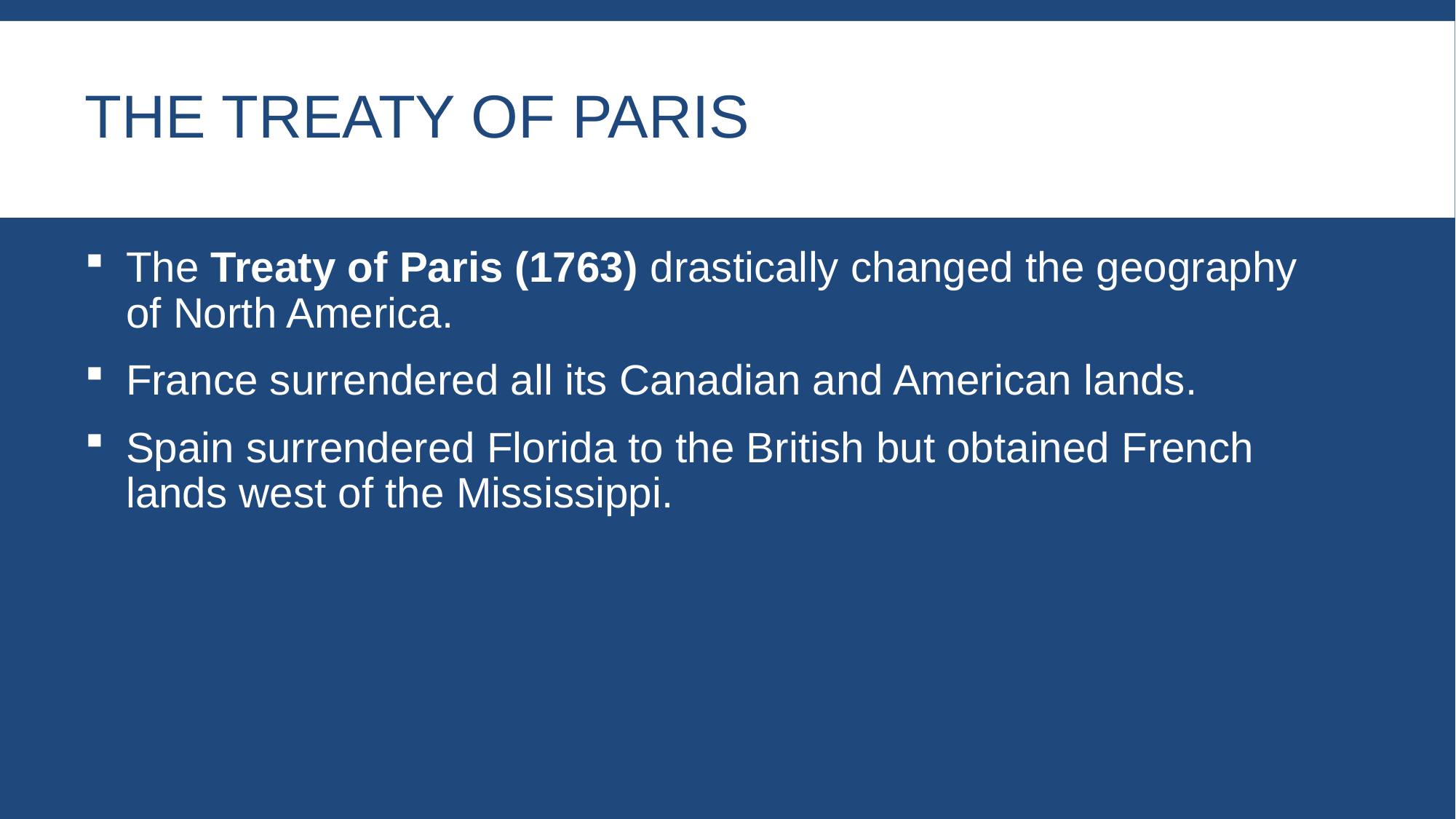

# The Treaty of Paris
The Treaty of Paris (1763) drastically changed the geography of North America.
France surrendered all its Canadian and American lands.
Spain surrendered Florida to the British but obtained French lands west of the Mississippi.